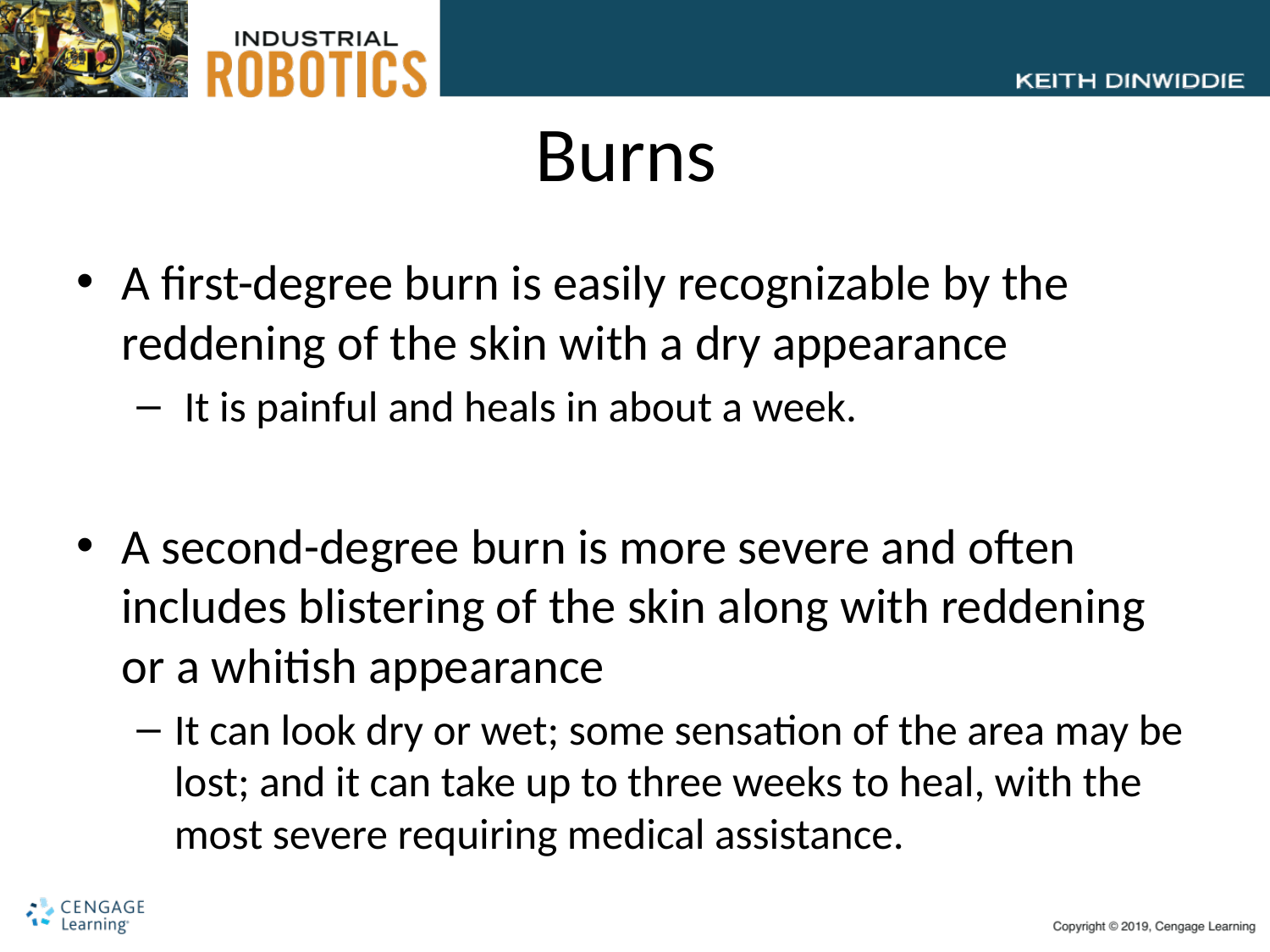

# Burns
A first-degree burn is easily recognizable by the reddening of the skin with a dry appearance
 It is painful and heals in about a week.

A second-degree burn is more severe and often includes blistering of the skin along with reddening or a whitish appearance
It can look dry or wet; some sensation of the area may be lost; and it can take up to three weeks to heal, with the most severe requiring medical assistance.